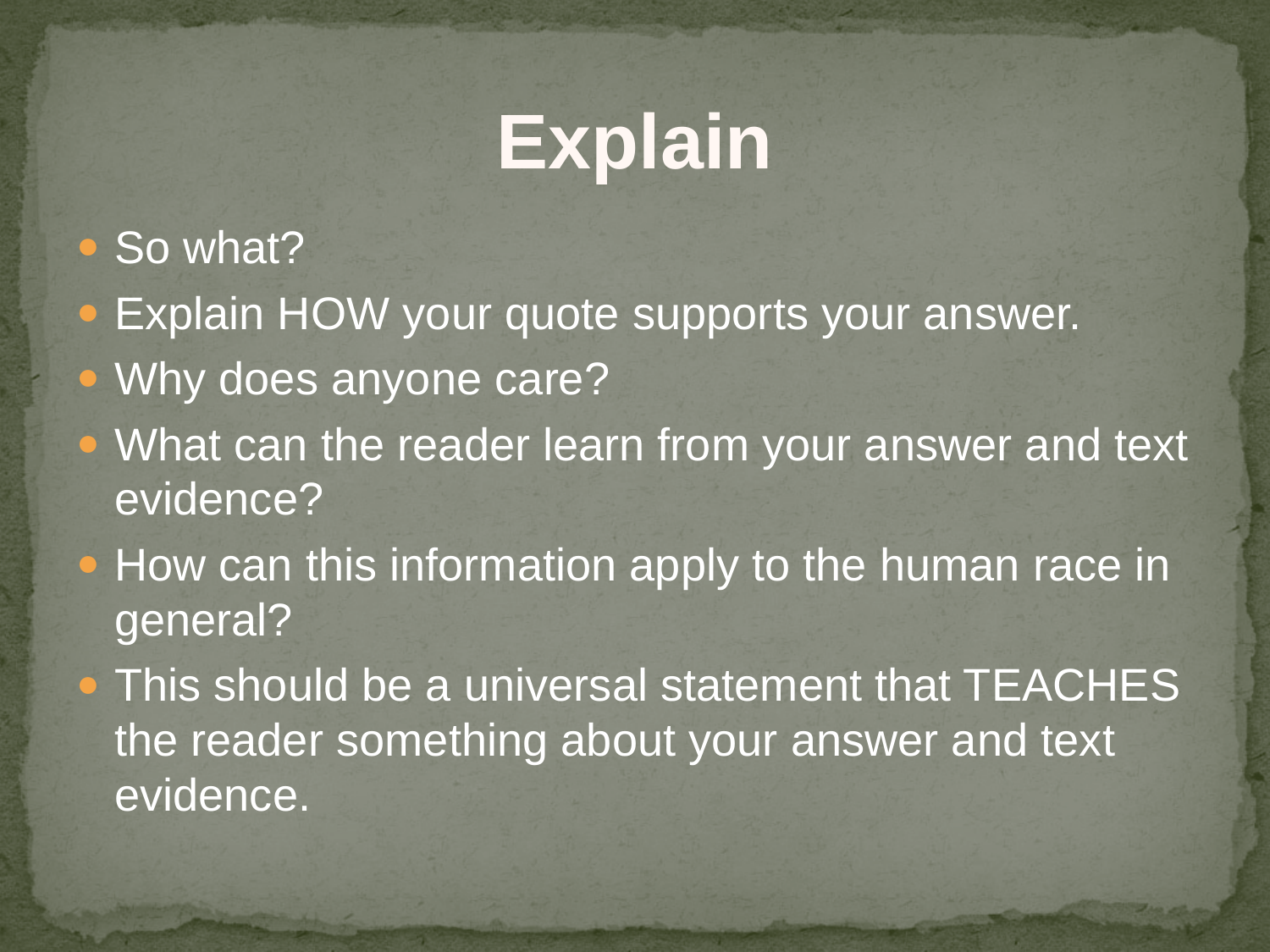

# Explain
So what?
Explain HOW your quote supports your answer.
Why does anyone care?
What can the reader learn from your answer and text evidence?
How can this information apply to the human race in general?
This should be a universal statement that TEACHES the reader something about your answer and text evidence.